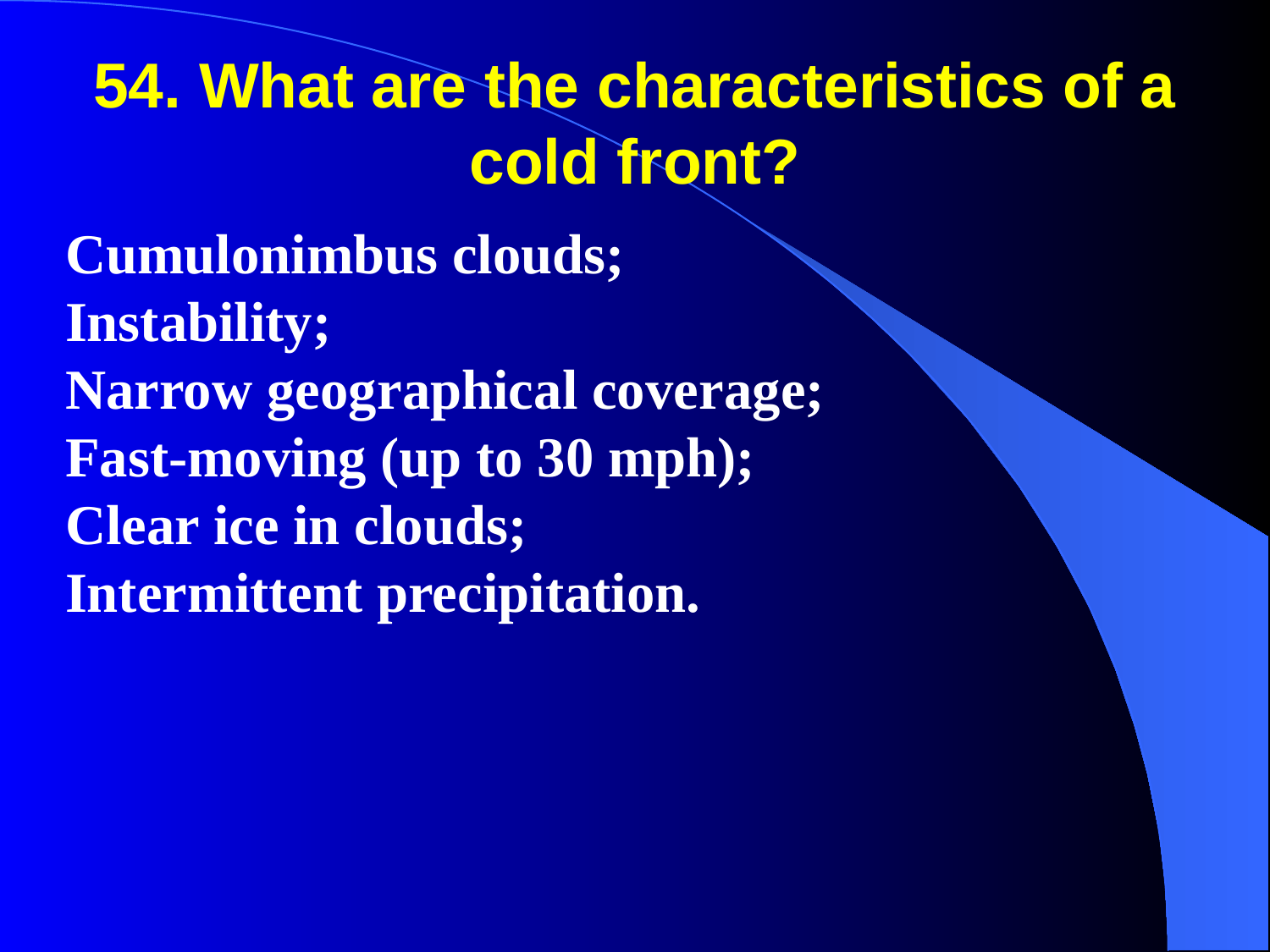

54. What are the characteristics of a cold front?
Cumulonimbus clouds;
Instability;
Narrow geographical coverage;
Fast-moving (up to 30 mph);
Clear ice in clouds;
Intermittent precipitation.